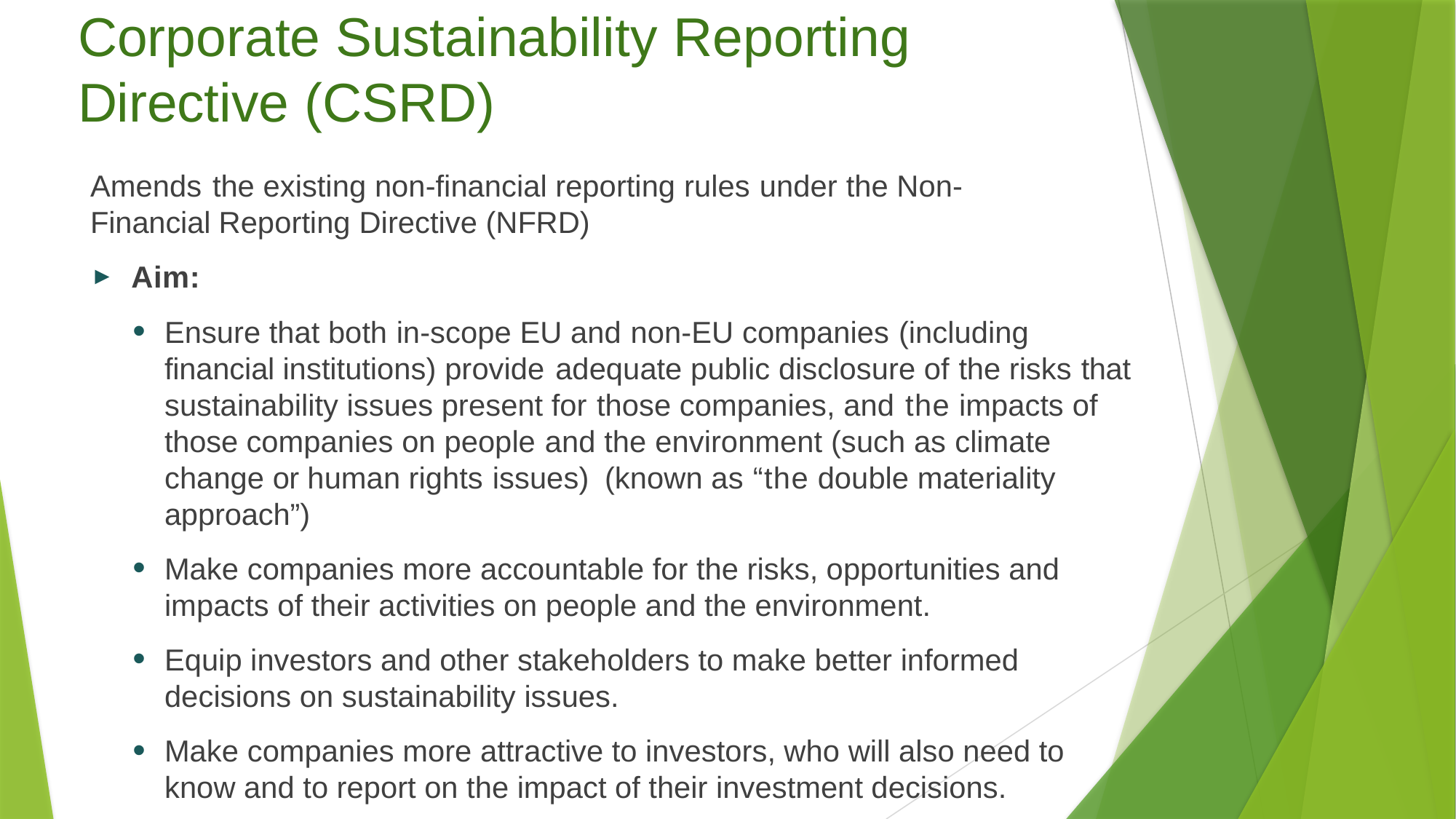

# Corporate Sustainability Reporting Directive (CSRD)
Amends the existing non-financial reporting rules under the Non-Financial Reporting Directive (NFRD)
Aim:
Ensure that both in-scope EU and non-EU companies (including financial institutions) provide adequate public disclosure of the risks that sustainability issues present for those companies, and the impacts of those companies on people and the environment (such as climate change or human rights issues) (known as “the double materiality approach”)
Make companies more accountable for the risks, opportunities and impacts of their activities on people and the environment.
Equip investors and other stakeholders to make better informed decisions on sustainability issues.
Make companies more attractive to investors, who will also need to know and to report on the impact of their investment decisions.